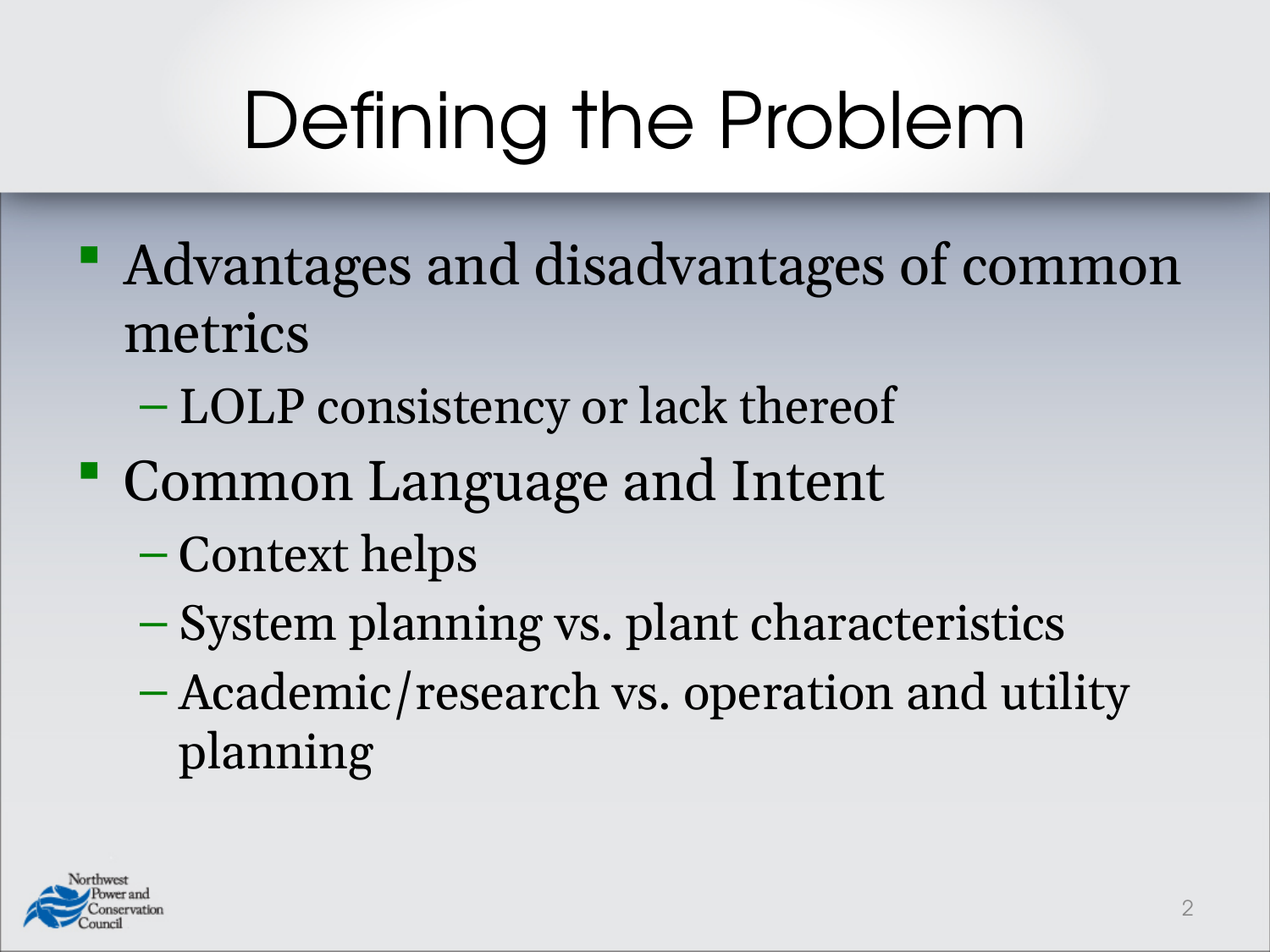

# Defining the Problem
Advantages and disadvantages of common metrics
LOLP consistency or lack thereof
Common Language and Intent
Context helps
System planning vs. plant characteristics
Academic/research vs. operation and utility planning
2